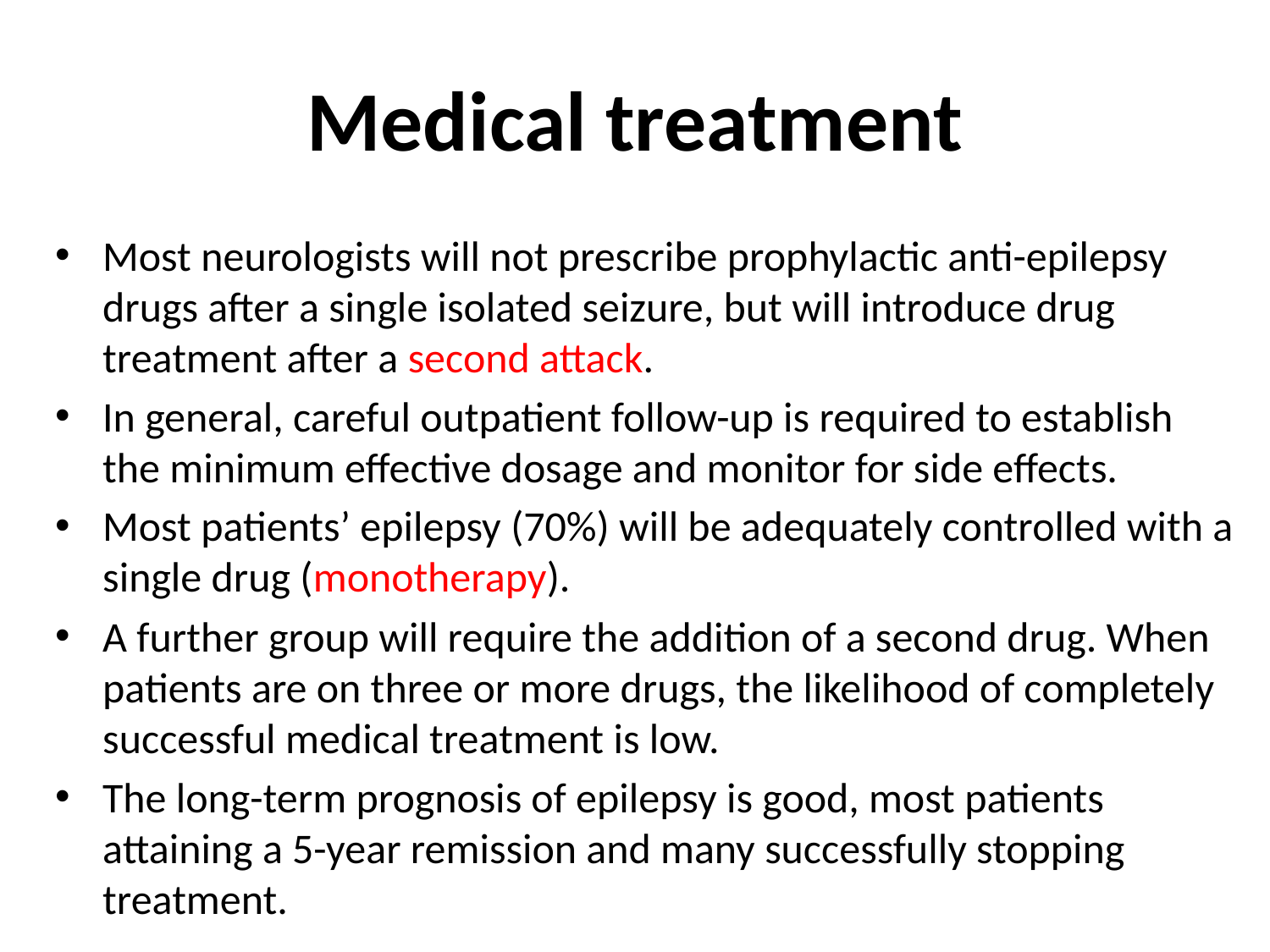

# Medical treatment
Most neurologists will not prescribe prophylactic anti-epilepsy drugs after a single isolated seizure, but will introduce drug treatment after a second attack.
In general, careful outpatient follow-up is required to establish the minimum effective dosage and monitor for side effects.
Most patients’ epilepsy (70%) will be adequately controlled with a single drug (monotherapy).
A further group will require the addition of a second drug. When patients are on three or more drugs, the likelihood of completely successful medical treatment is low.
The long-term prognosis of epilepsy is good, most patients attaining a 5-year remission and many successfully stopping treatment.